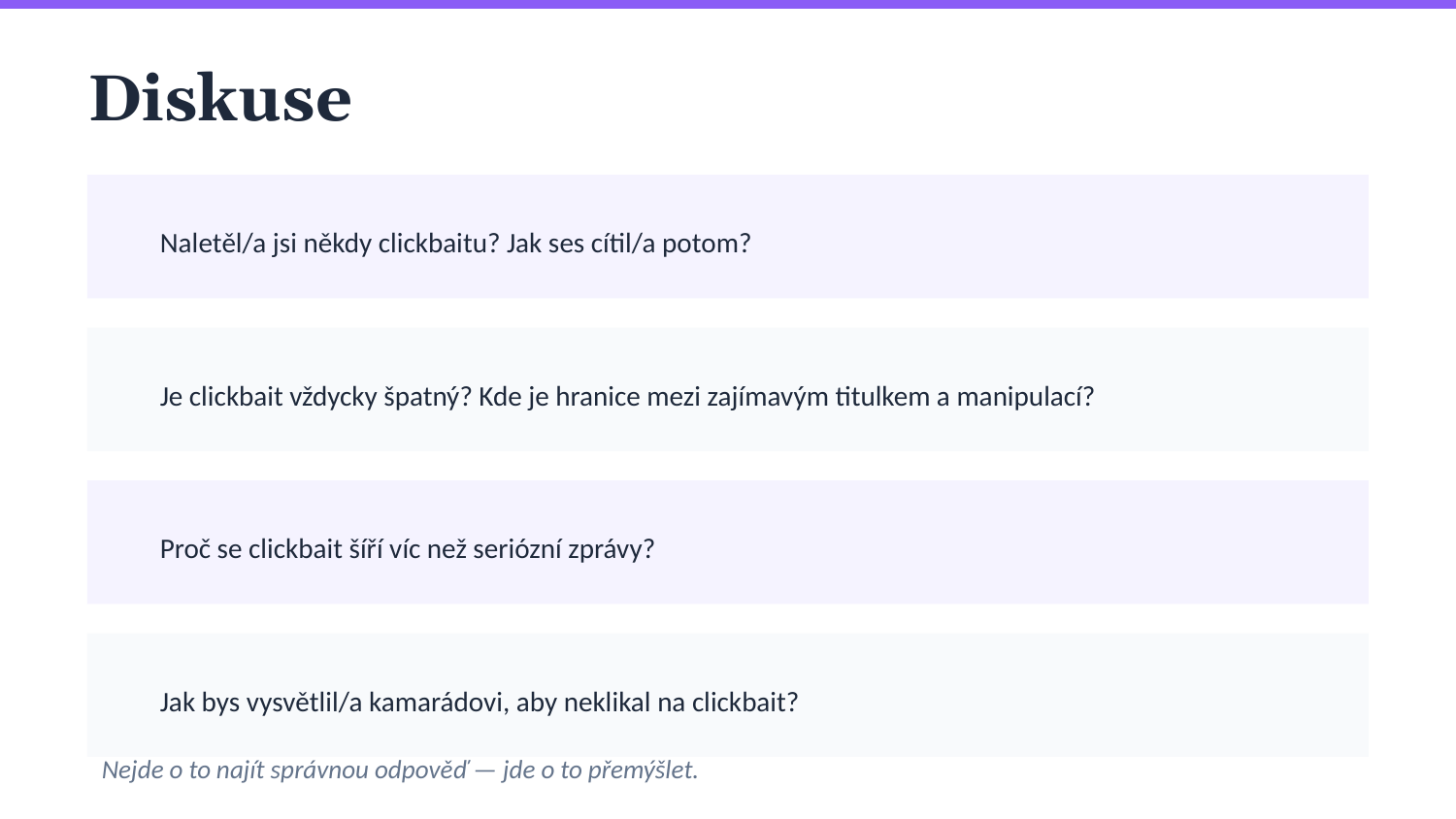

Diskuse

Naletěl/a jsi někdy clickbaitu? Jak ses cítil/a potom?

Je clickbait vždycky špatný? Kde je hranice mezi zajímavým titulkem a manipulací?

Proč se clickbait šíří víc než seriózní zprávy?

Jak bys vysvětlil/a kamarádovi, aby neklikal na clickbait?
Nejde o to najít správnou odpověď — jde o to přemýšlet.